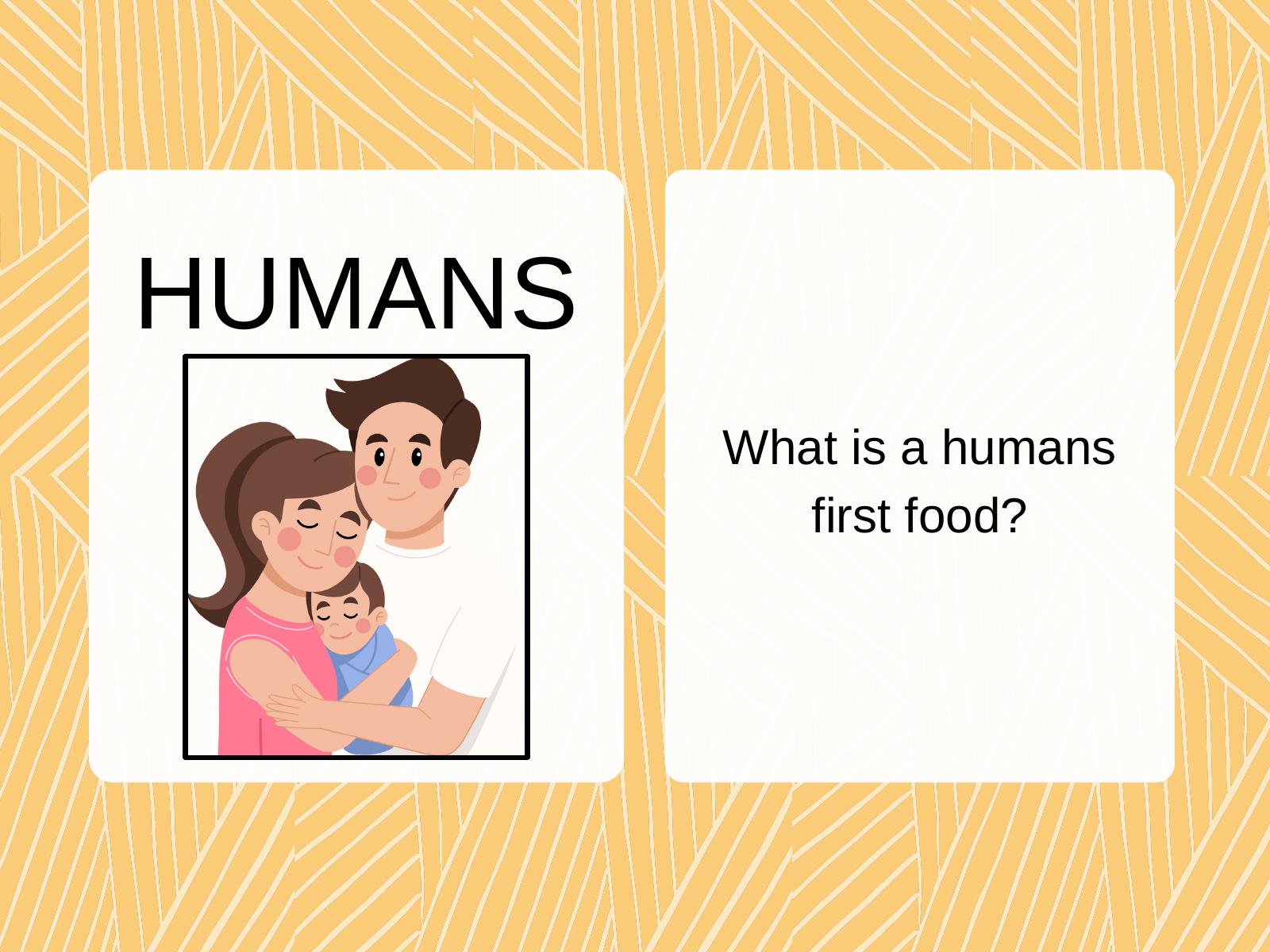

HUMANS

What is a humans first food?